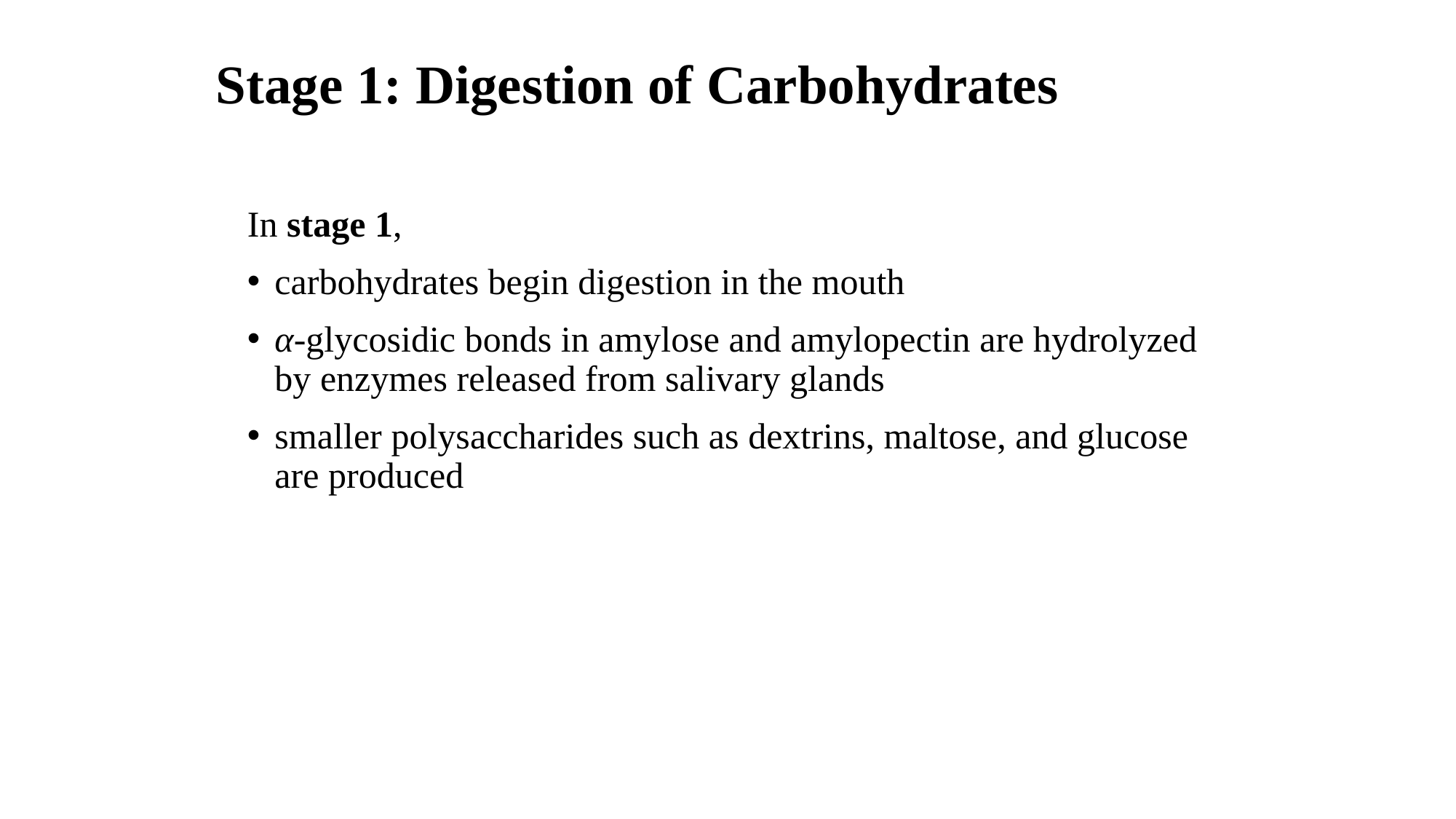

# Stage 1: Digestion of Carbohydrates
In stage 1,
carbohydrates begin digestion in the mouth
α-glycosidic bonds in amylose and amylopectin are hydrolyzed by enzymes released from salivary glands
smaller polysaccharides such as dextrins, maltose, and glucose are produced

11